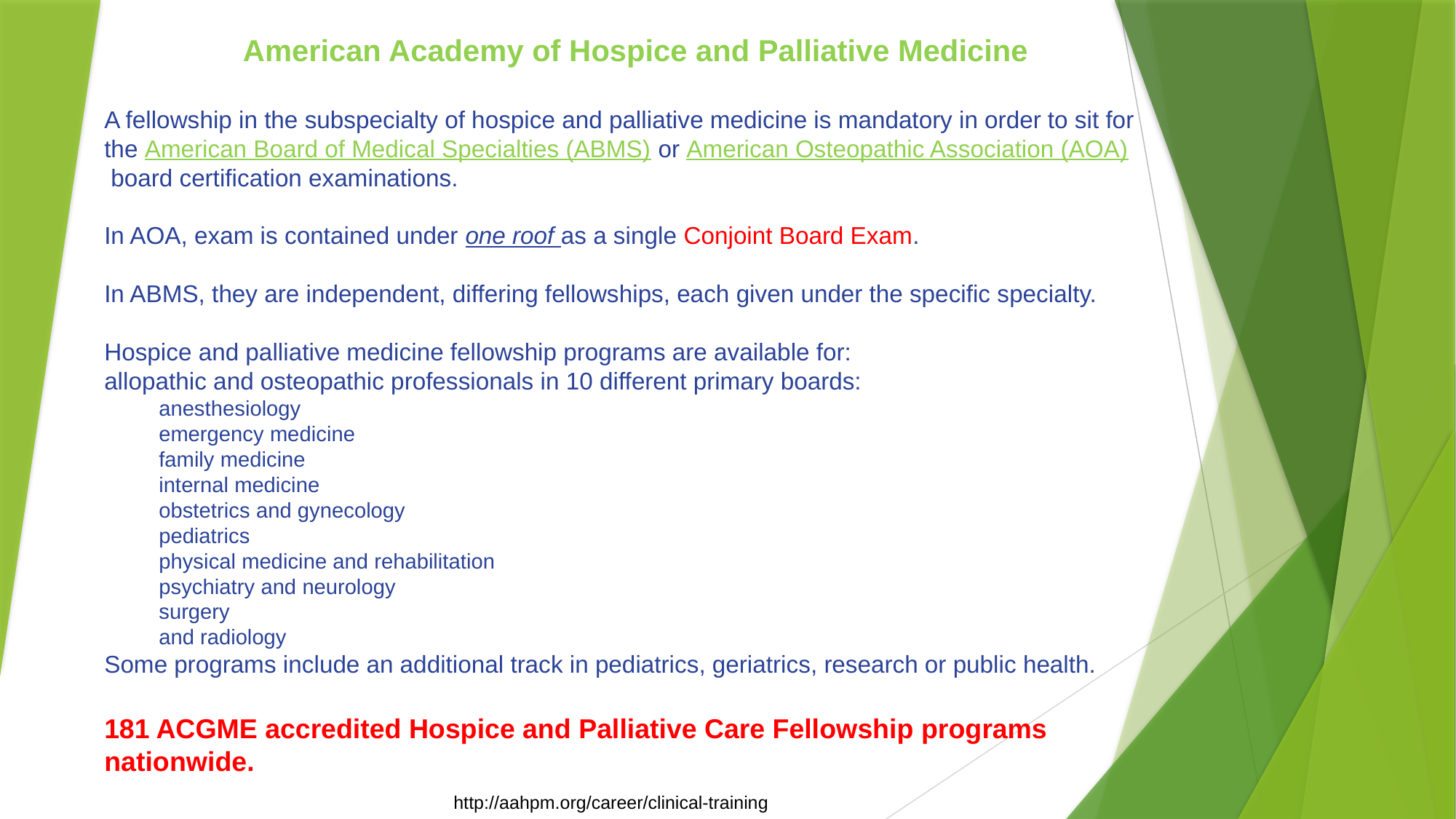

American Academy of Hospice and Palliative Medicine

A fellowship in the subspecialty of hospice and palliative medicine is mandatory in order to sit for the American Board of Medical Specialties (ABMS) or American Osteopathic Association (AOA) board certification examinations.

In AOA, exam is contained under one roof as a single Conjoint Board Exam.

In ABMS, they are independent, differing fellowships, each given under the specific specialty.

Hospice and palliative medicine fellowship programs are available for:
allopathic and osteopathic professionals in 10 different primary boards:
anesthesiology
emergency medicine
family medicine
internal medicine
obstetrics and gynecology
pediatrics
physical medicine and rehabilitation
psychiatry and neurology
surgery
and radiology
Some programs include an additional track in pediatrics, geriatrics, research or public health.

181 ACGME accredited Hospice and Palliative Care Fellowship programs nationwide.

http://aahpm.org/career/clinical-training